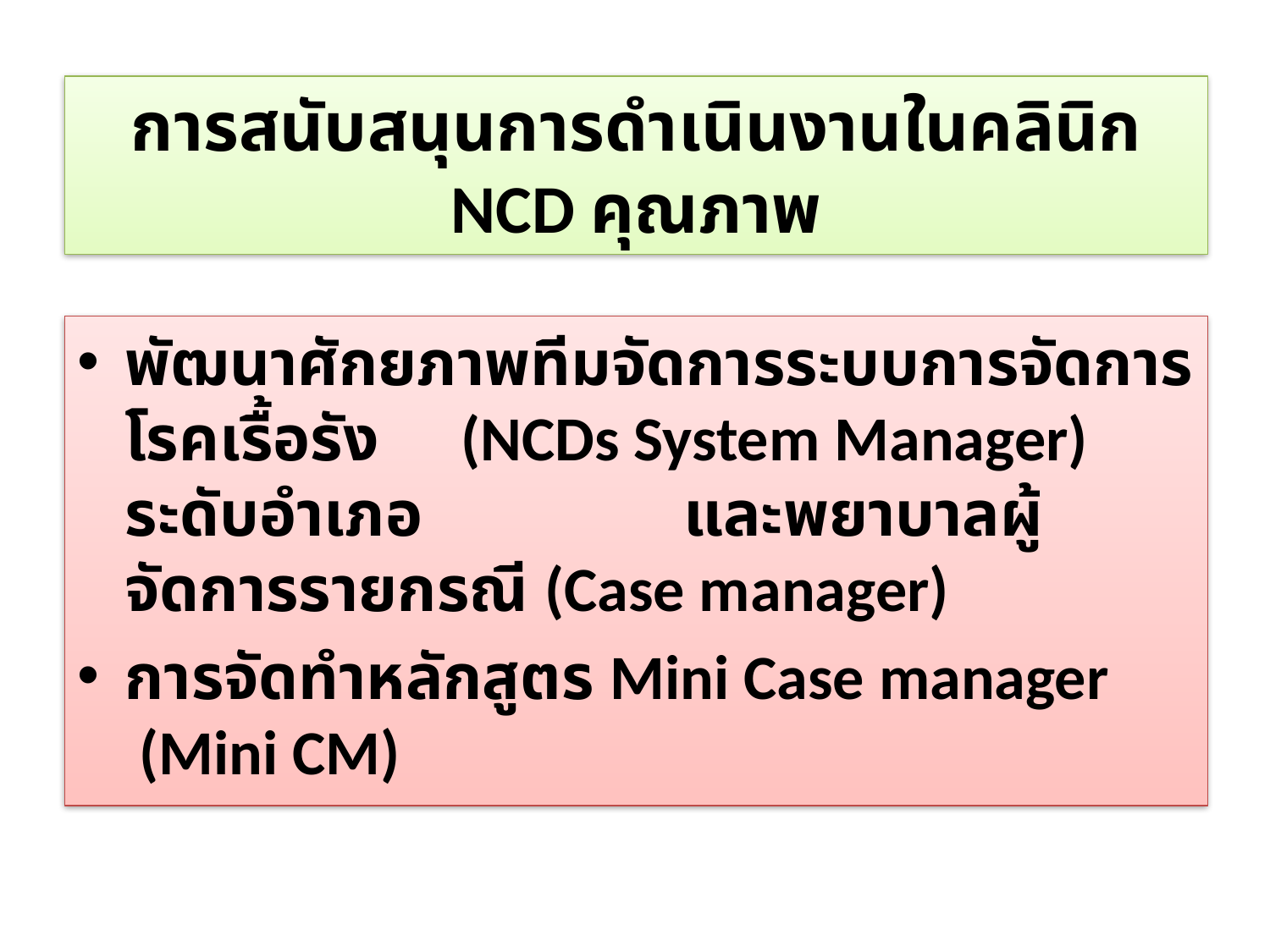

# การสนับสนุนการดำเนินงานในคลินิก NCD คุณภาพ
พัฒนาศักยภาพทีมจัดการระบบการจัดการโรคเรื้อรัง     (NCDs System Manager) ระดับอำเภอ                และพยาบาลผู้จัดการรายกรณี (Case manager)
การจัดทำหลักสูตร Mini Case manager        (Mini CM)